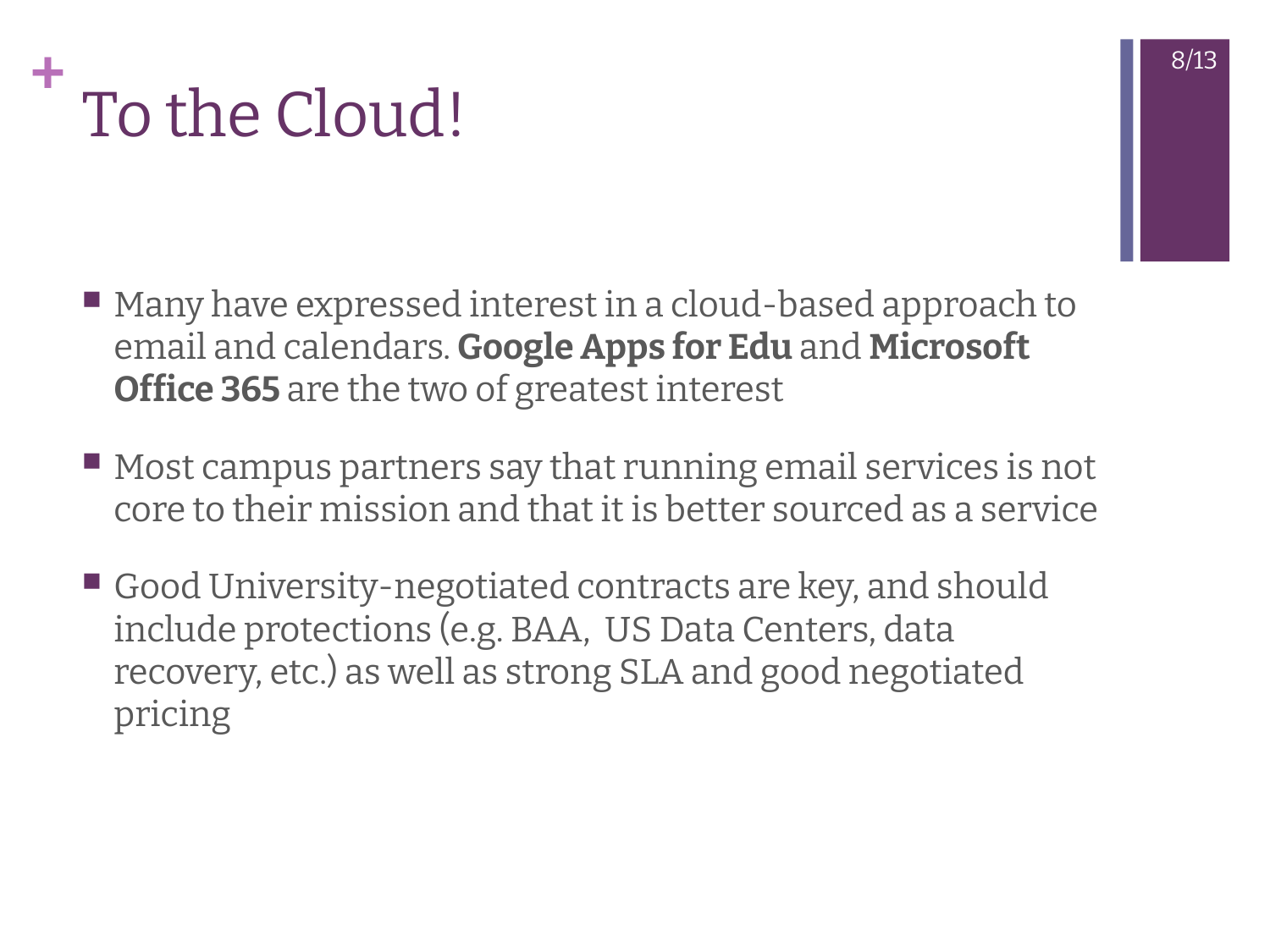

8/13
# To the Cloud!
Many have expressed interest in a cloud-based approach to email and calendars. Google Apps for Edu and Microsoft Office 365 are the two of greatest interest
Most campus partners say that running email services is not core to their mission and that it is better sourced as a service
Good University-negotiated contracts are key, and should include protections (e.g. BAA,  US Data Centers, data recovery, etc.) as well as strong SLA and good negotiated pricing